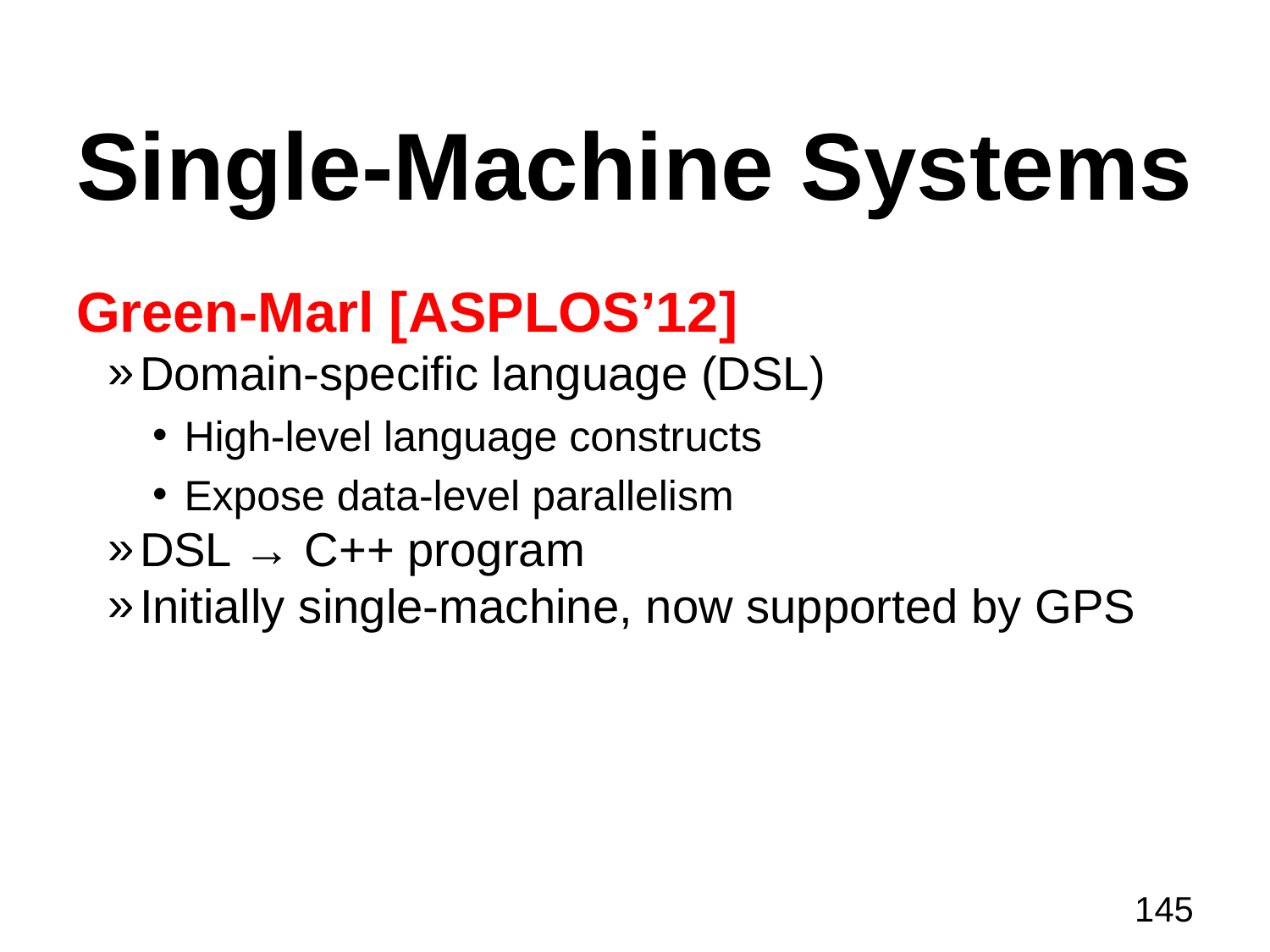

# Single-Machine Systems
Green-Marl [ASPLOS’12]
Domain-specific language (DSL)
High-level language constructs
Expose data-level parallelism
DSL → C++ program
Initially single-machine, now supported by GPS
145